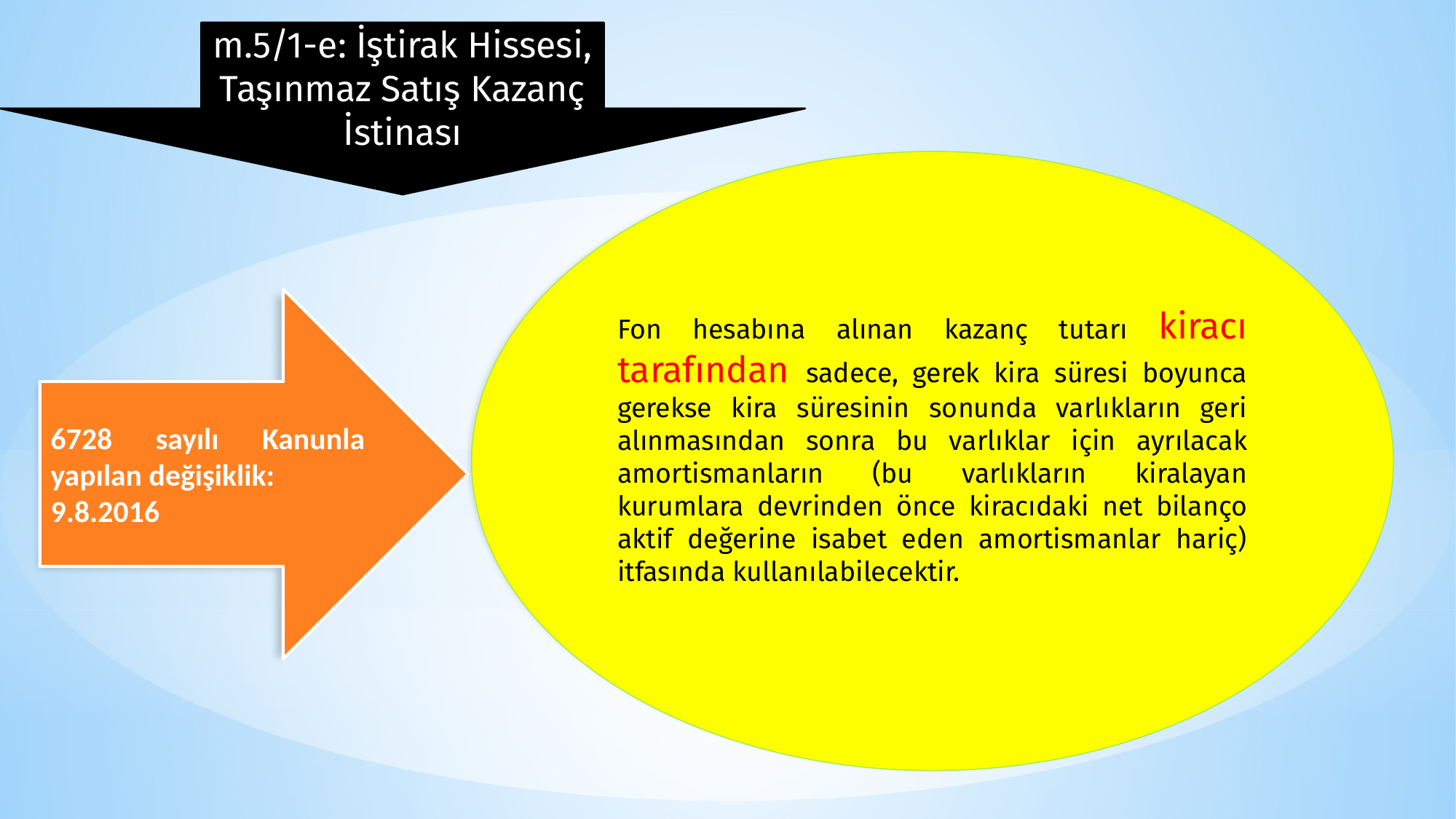

m.5/1-e: İştirak Hissesi, Taşınmaz Satış Kazanç İstinası
Fon hesabına alınan kazanç tutarı kiracı tarafından sadece, gerek kira süresi boyunca gerekse kira süresinin sonunda varlıkların geri alınmasından sonra bu varlıklar için ayrılacak amortismanların (bu varlıkların kiralayan kurumlara devrinden önce kiracıdaki net bilanço aktif değerine isabet eden amortismanlar hariç) itfasında kullanılabilecektir.

6728 sayılı Kanunla yapılan değişiklik:
9.8.2016